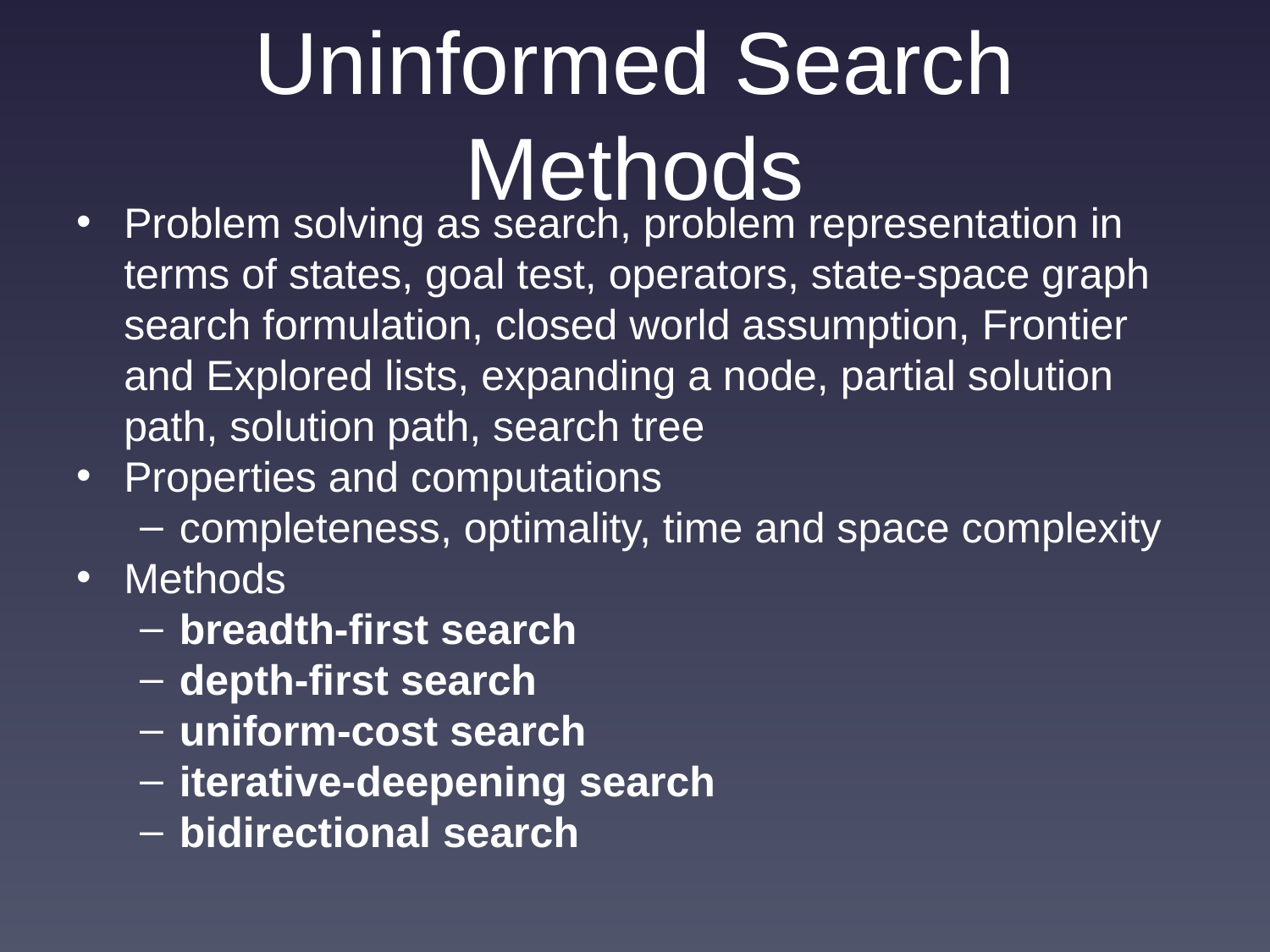

# Uninformed Search Methods
Problem solving as search, problem representation in terms of states, goal test, operators, state-space graph search formulation, closed world assumption, Frontier and Explored lists, expanding a node, partial solution path, solution path, search tree
Properties and computations
completeness, optimality, time and space complexity
Methods
breadth-first search
depth-first search
uniform-cost search
iterative-deepening search
bidirectional search